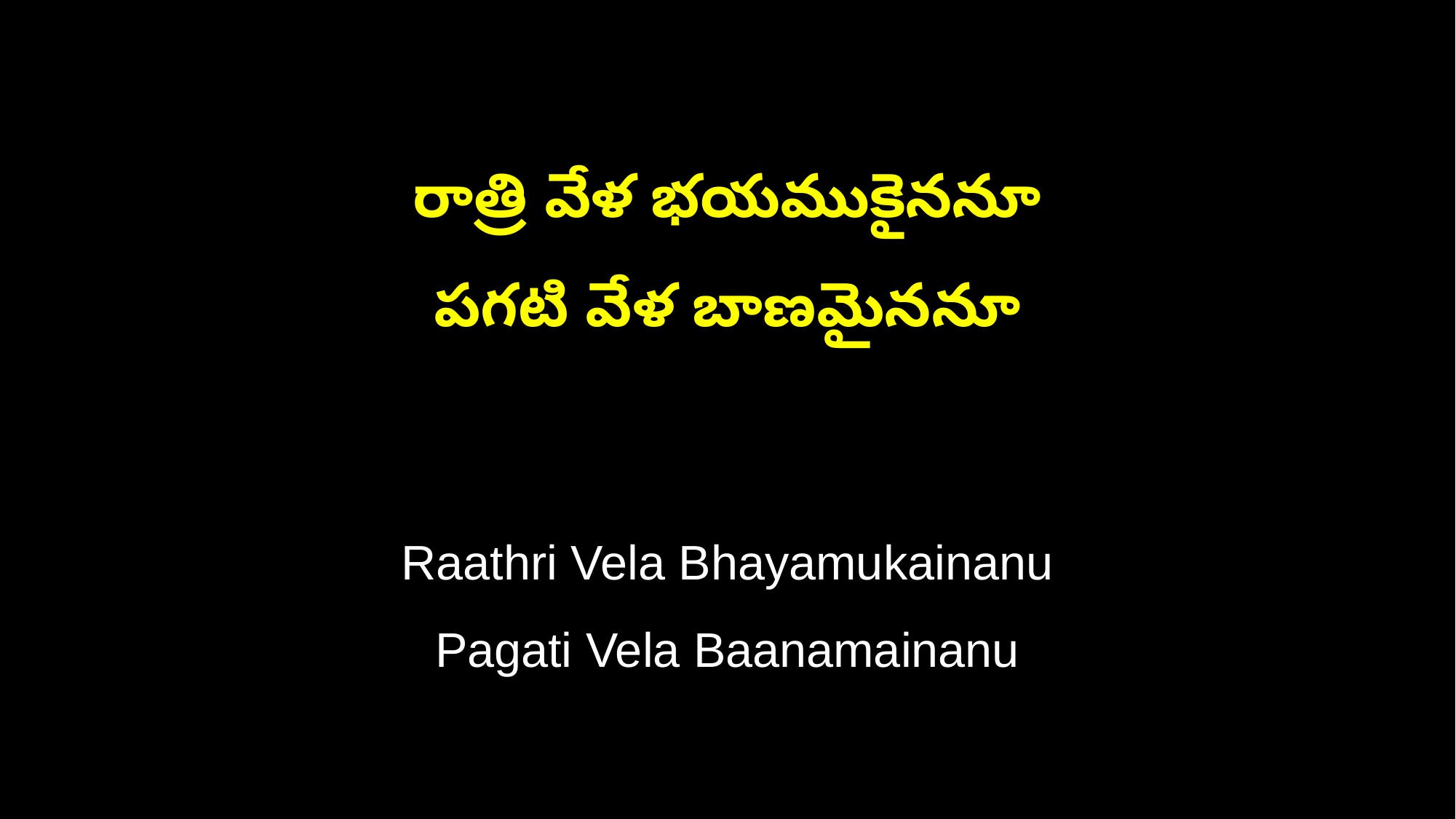

రాత్రి వేళ భయముకైననూ
పగటి వేళ బాణమైననూ
Raathri Vela Bhayamukainanu
Pagati Vela Baanamainanu